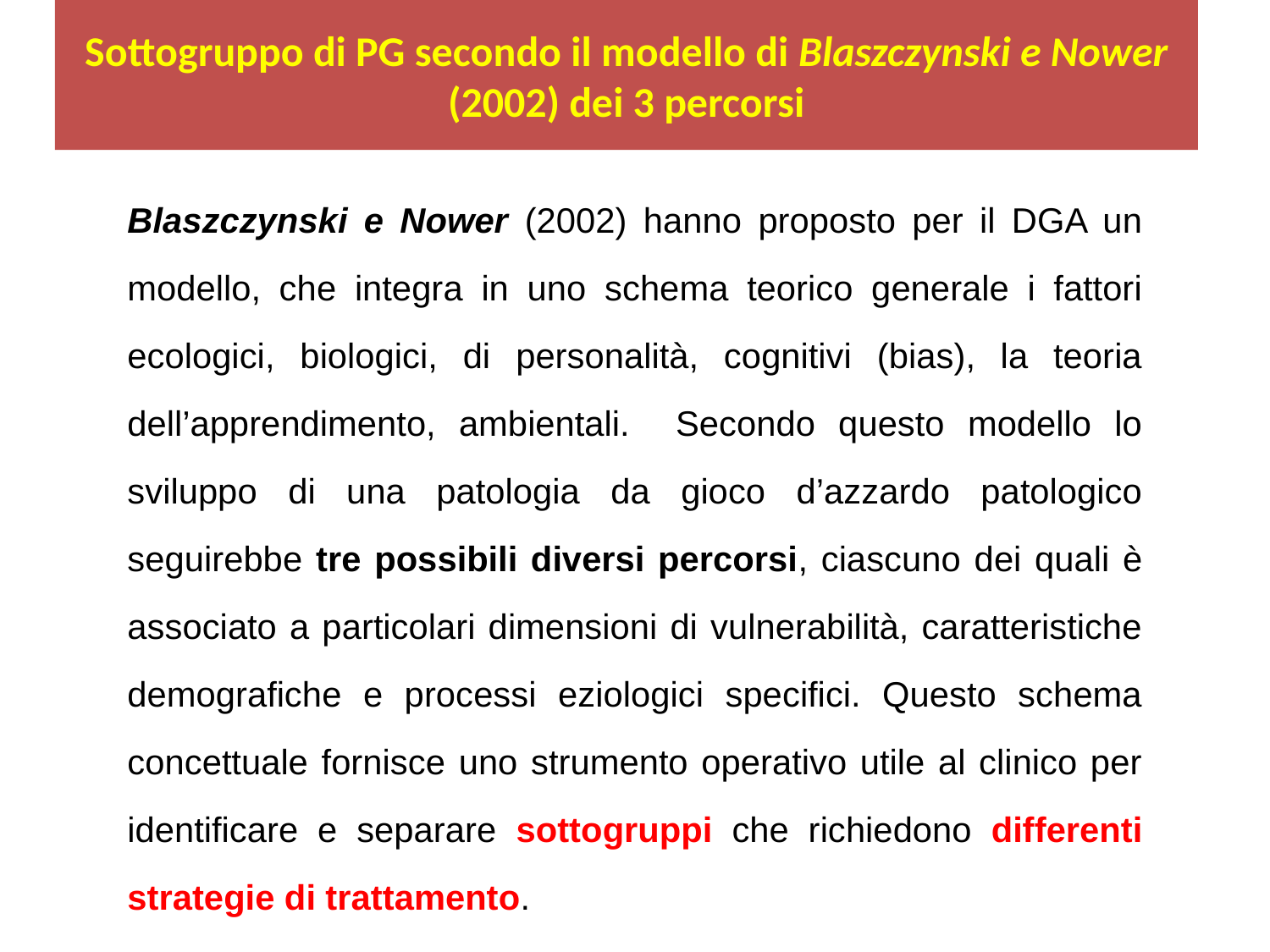

# Sottogruppo di PG secondo il modello di Blaszczynski e Nower (2002) dei 3 percorsi
Blaszczynski e Nower (2002) hanno proposto per il DGA un modello, che integra in uno schema teorico generale i fattori ecologici, biologici, di personalità, cognitivi (bias), la teoria dell’apprendimento, ambientali.  Secondo questo modello lo sviluppo di una patologia da gioco d’azzardo patologico seguirebbe tre possibili diversi percorsi, ciascuno dei quali è associato a particolari dimensioni di vulnerabilità, caratteristiche demografiche e processi eziologici specifici. Questo schema concettuale fornisce uno strumento operativo utile al clinico per identificare e separare sottogruppi che richiedono differenti strategie di trattamento.